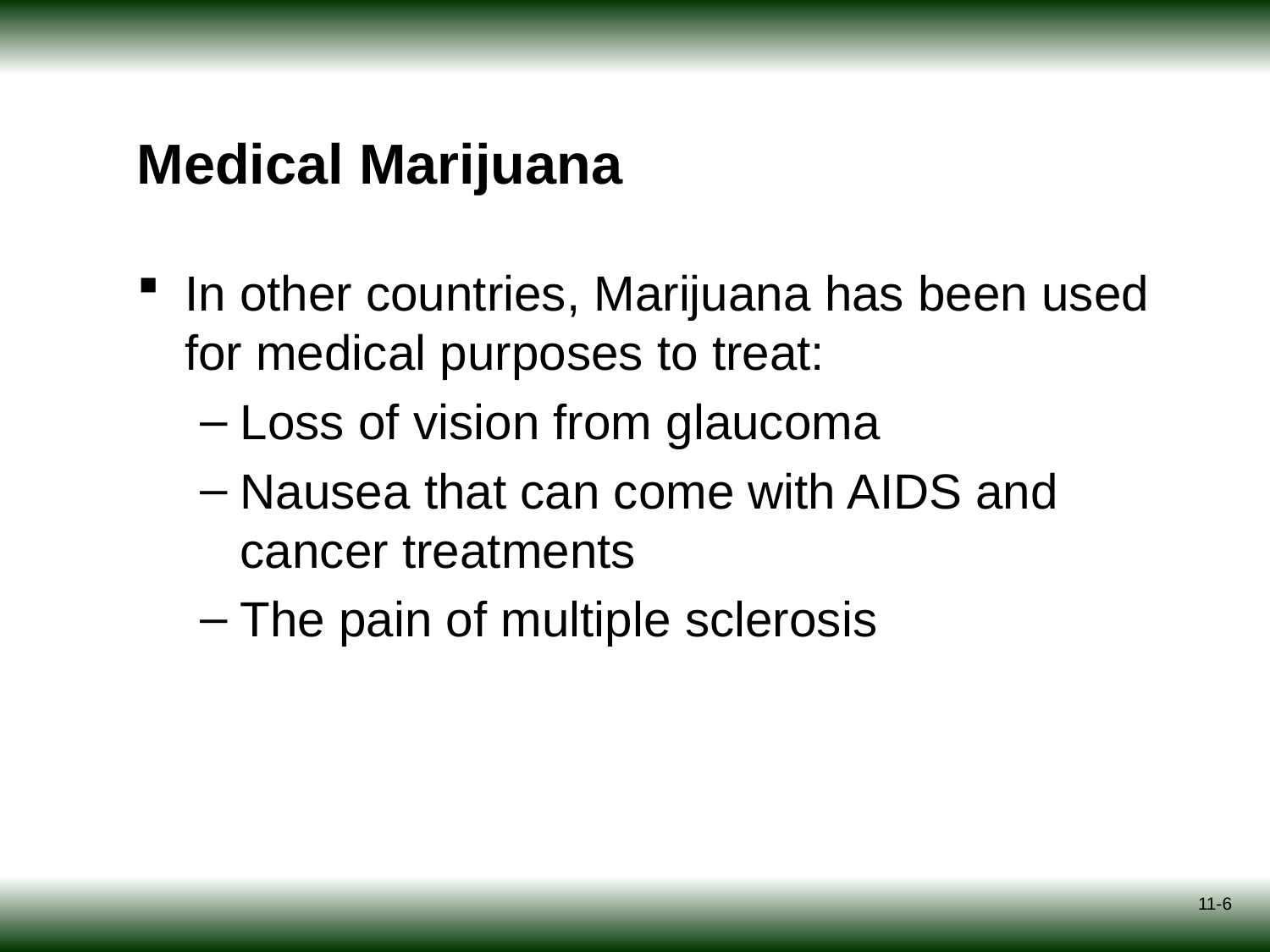

# Medical Marijuana
In other countries, Marijuana has been used for medical purposes to treat:
Loss of vision from glaucoma
Nausea that can come with AIDS and cancer treatments
The pain of multiple sclerosis
11-6